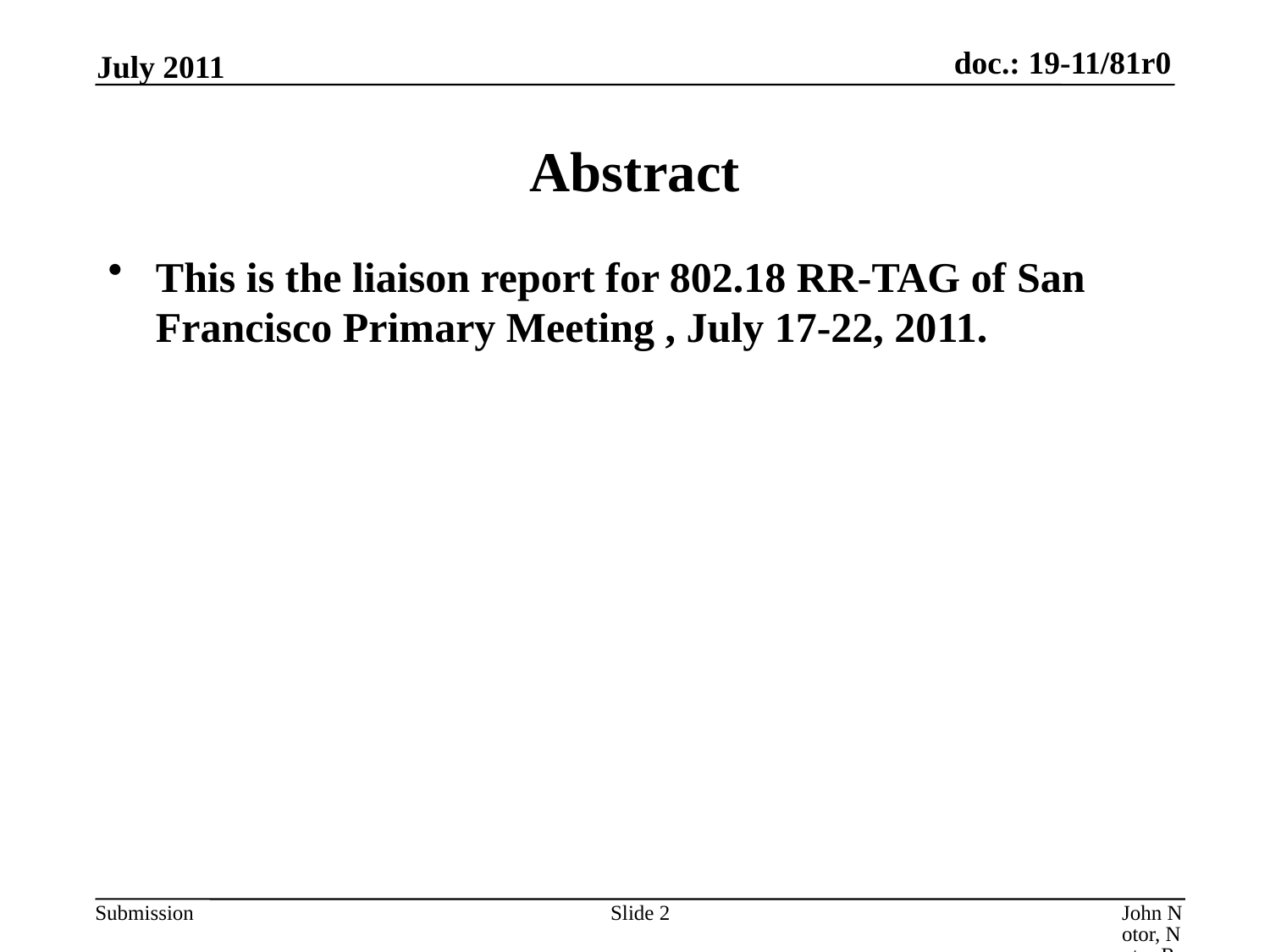

July 2011
# Abstract
This is the liaison report for 802.18 RR-TAG of San Francisco Primary Meeting , July 17-22, 2011.
Slide 2
John Notor, Notor Research